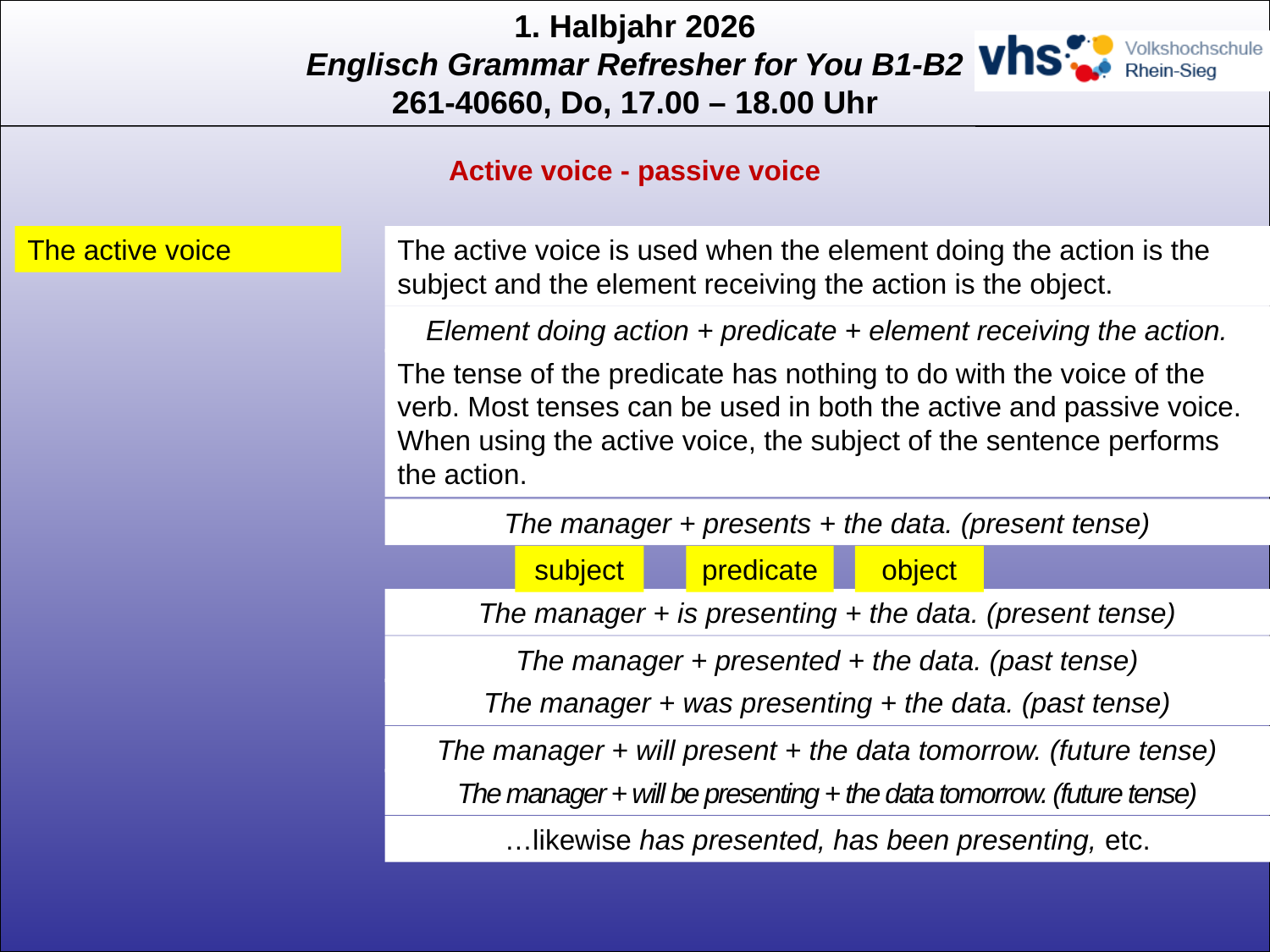

Active voice - passive voice
The active voice
The active voice is used when the element doing the action is the subject and the element receiving the action is the object.
Element doing action + predicate + element receiving the action.
The tense of the predicate has nothing to do with the voice of the verb. Most tenses can be used in both the active and passive voice. When using the active voice, the subject of the sentence performs the action.
The manager + presents + the data. (present tense)
subject
predicate
object
The manager + is presenting + the data. (present tense)
The manager + presented + the data. (past tense)
The manager + was presenting + the data. (past tense)
The manager + will present + the data tomorrow. (future tense)
The manager + will be presenting + the data tomorrow. (future tense)
…likewise has presented, has been presenting, etc.